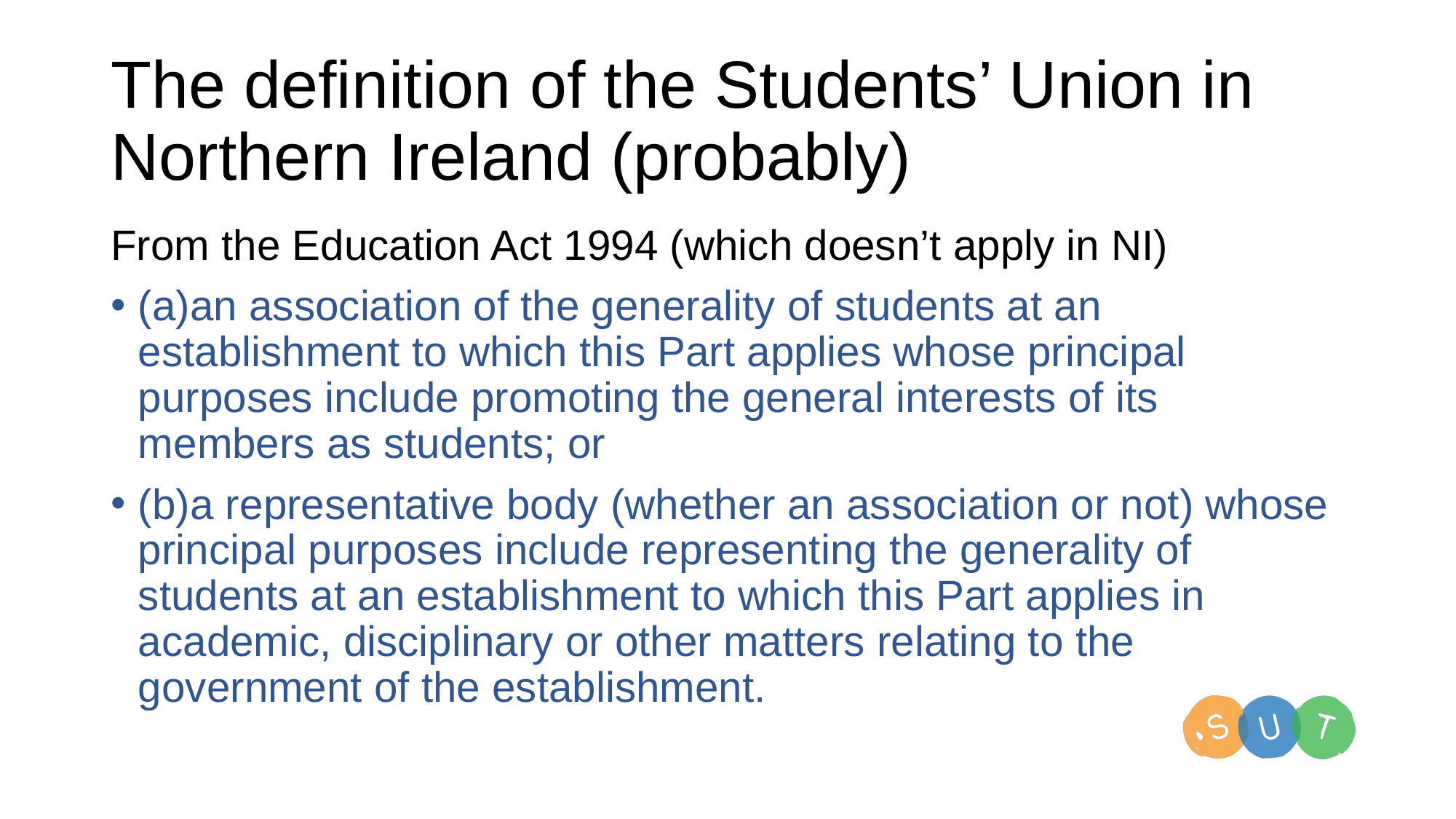

# The definition of the Students’ Union in Northern Ireland (probably)
From the Education Act 1994 (which doesn’t apply in NI)
(a)an association of the generality of students at an establishment to which this Part applies whose principal purposes include promoting the general interests of its members as students; or
(b)a representative body (whether an association or not) whose principal purposes include representing the generality of students at an establishment to which this Part applies in academic, disciplinary or other matters relating to the government of the establishment.